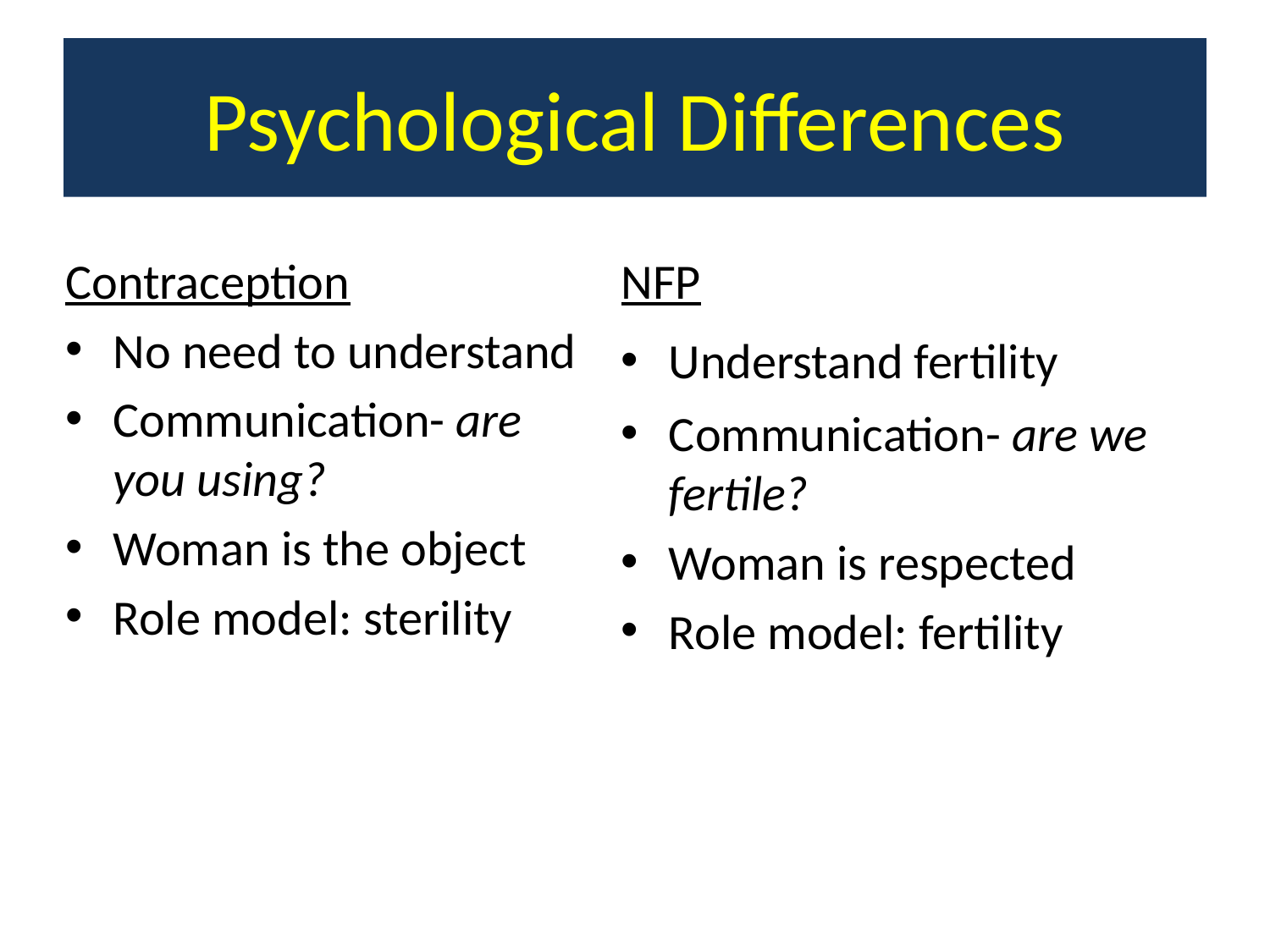

# Psychological Differences
Contraception
No need to understand
Communication- are you using?
Woman is the object
Role model: sterility
NFP
Understand fertility
Communication- are we fertile?
Woman is respected
Role model: fertility